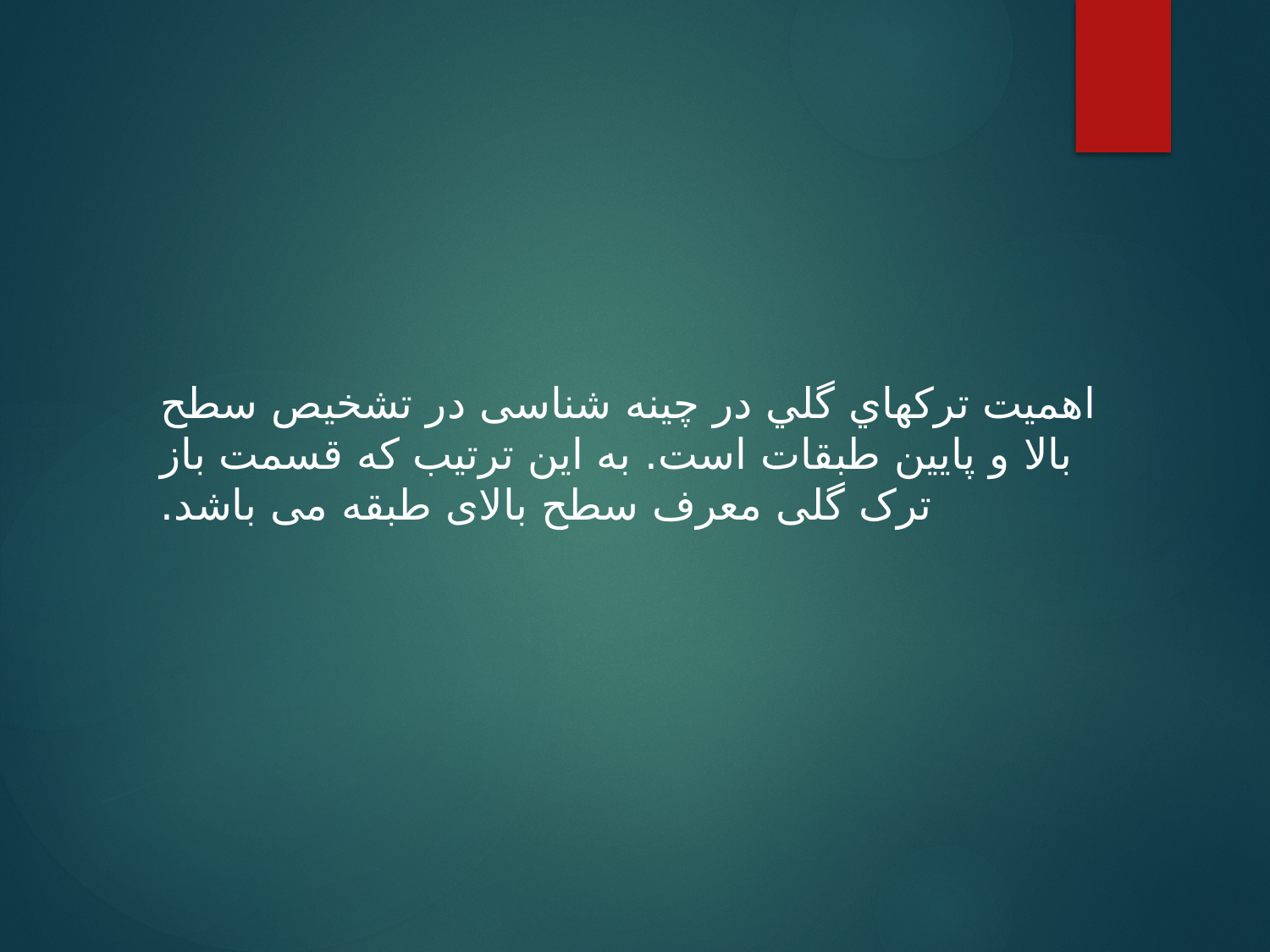

اهمیت تركهاي گلي در چینه شناسی در تشخیص سطح بالا و پایین طبقات است. به این ترتیب که قسمت باز ترک گلی معرف سطح بالای طبقه می باشد.